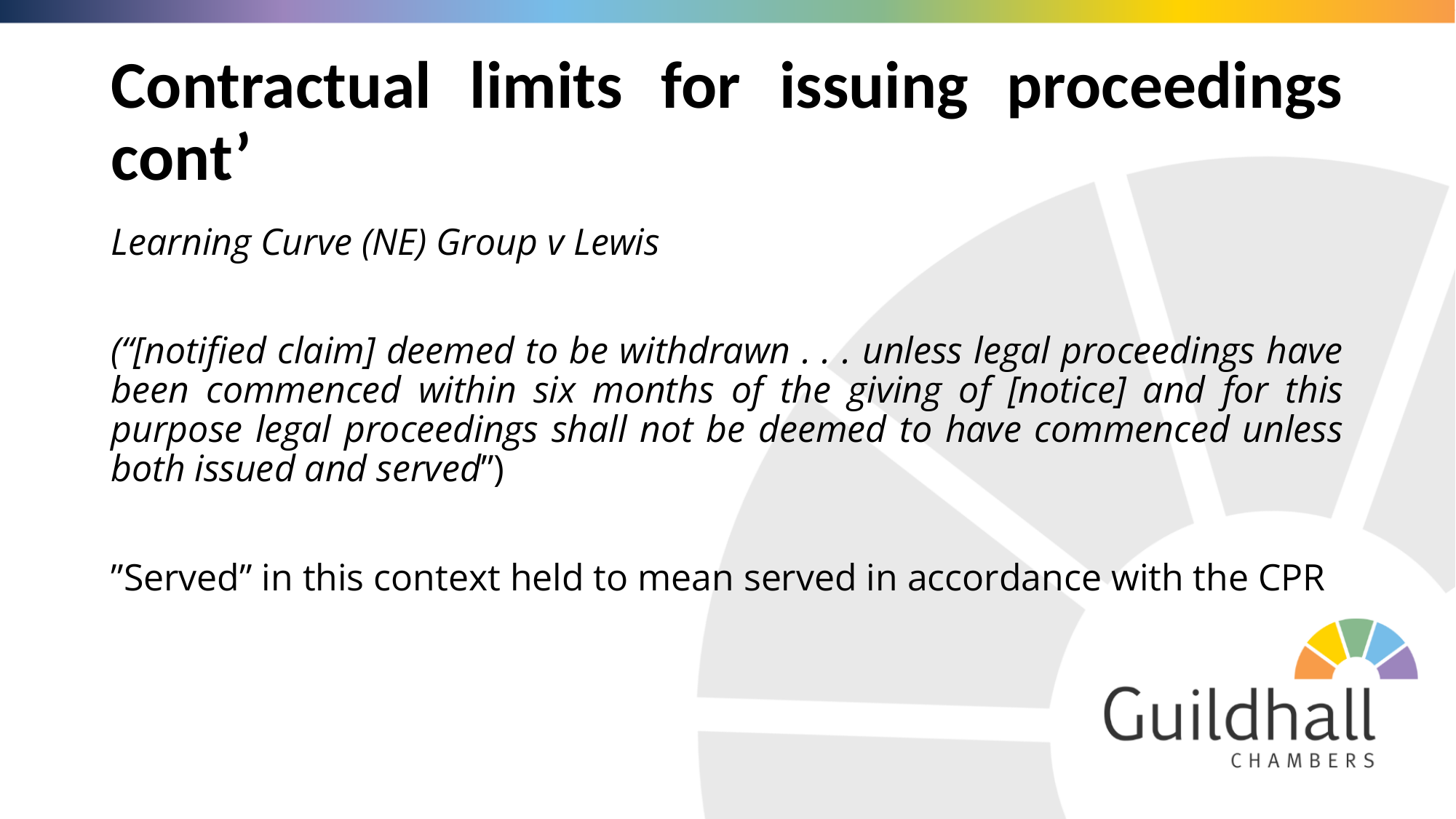

# Contractual limits for issuing proceedings cont’
Learning Curve (NE) Group v Lewis

(“[notified claim] deemed to be withdrawn . . . unless legal proceedings have been commenced within six months of the giving of [notice] and for this purpose legal proceedings shall not be deemed to have commenced unless both issued and served”)

”Served” in this context held to mean served in accordance with the CPR